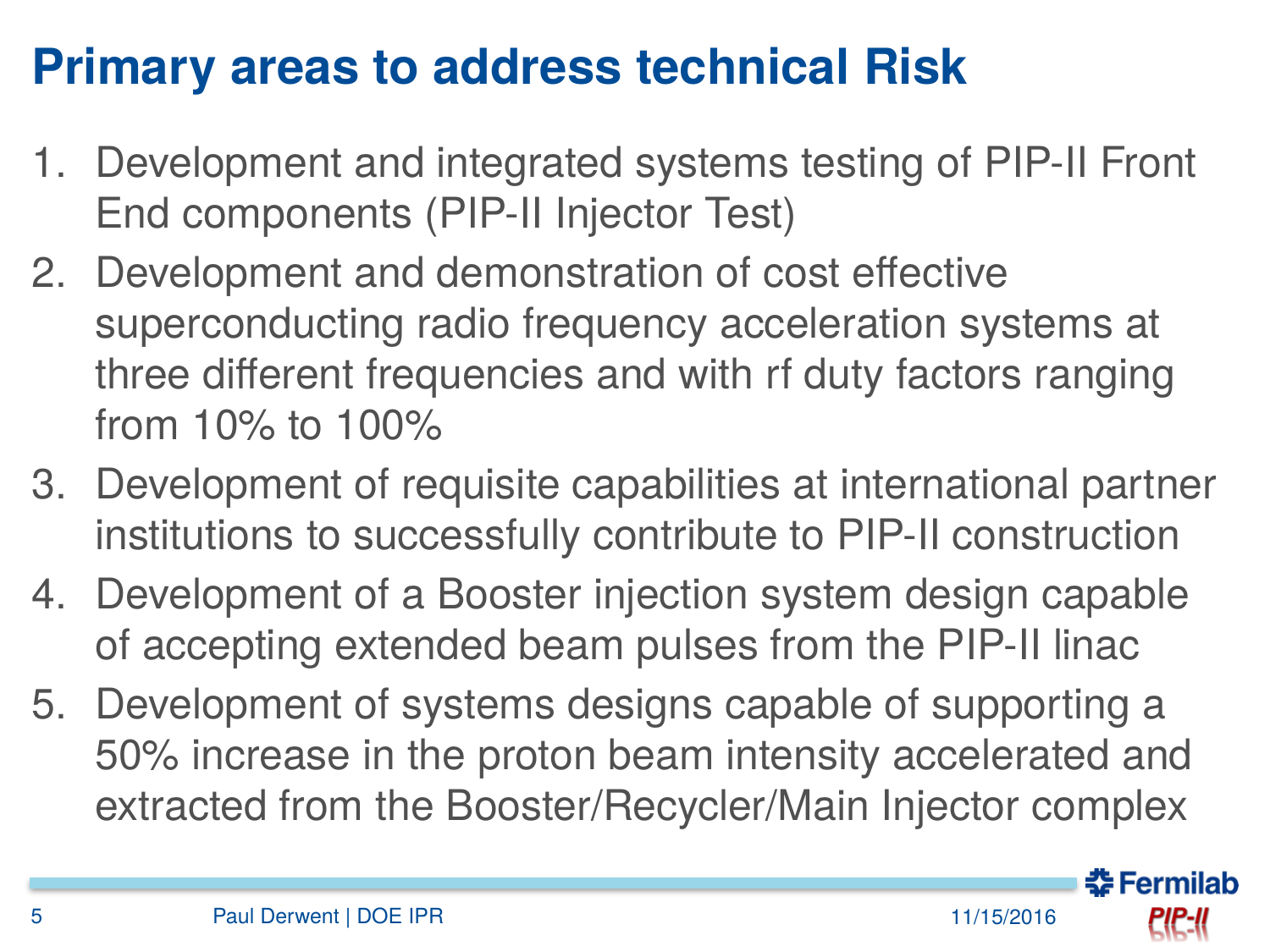

# Primary areas to address technical Risk
Development and integrated systems testing of PIP-II Front End components (PIP-II Injector Test)
Development and demonstration of cost effective superconducting radio frequency acceleration systems at three different frequencies and with rf duty factors ranging from 10% to 100%
Development of requisite capabilities at international partner institutions to successfully contribute to PIP-II construction
Development of a Booster injection system design capable of accepting extended beam pulses from the PIP-II linac
Development of systems designs capable of supporting a 50% increase in the proton beam intensity accelerated and extracted from the Booster/Recycler/Main Injector complex
5
Paul Derwent | DOE IPR
11/15/2016